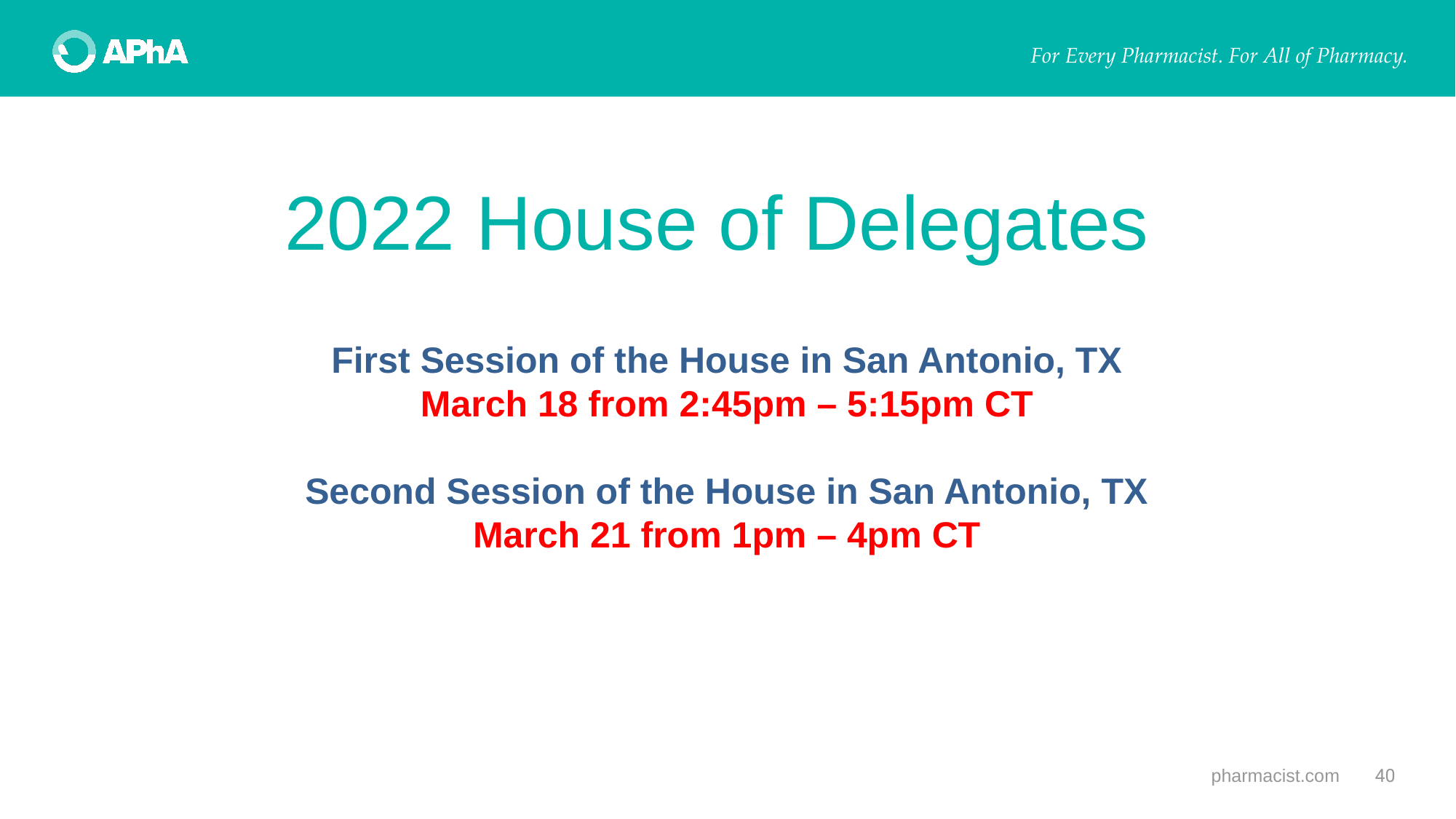

# 2022 House of Delegates
First Session of the House in San Antonio, TX
March 18 from 2:45pm – 5:15pm CT

Second Session of the House in San Antonio, TX
March 21 from 1pm – 4pm CT

pharmacist.com
40